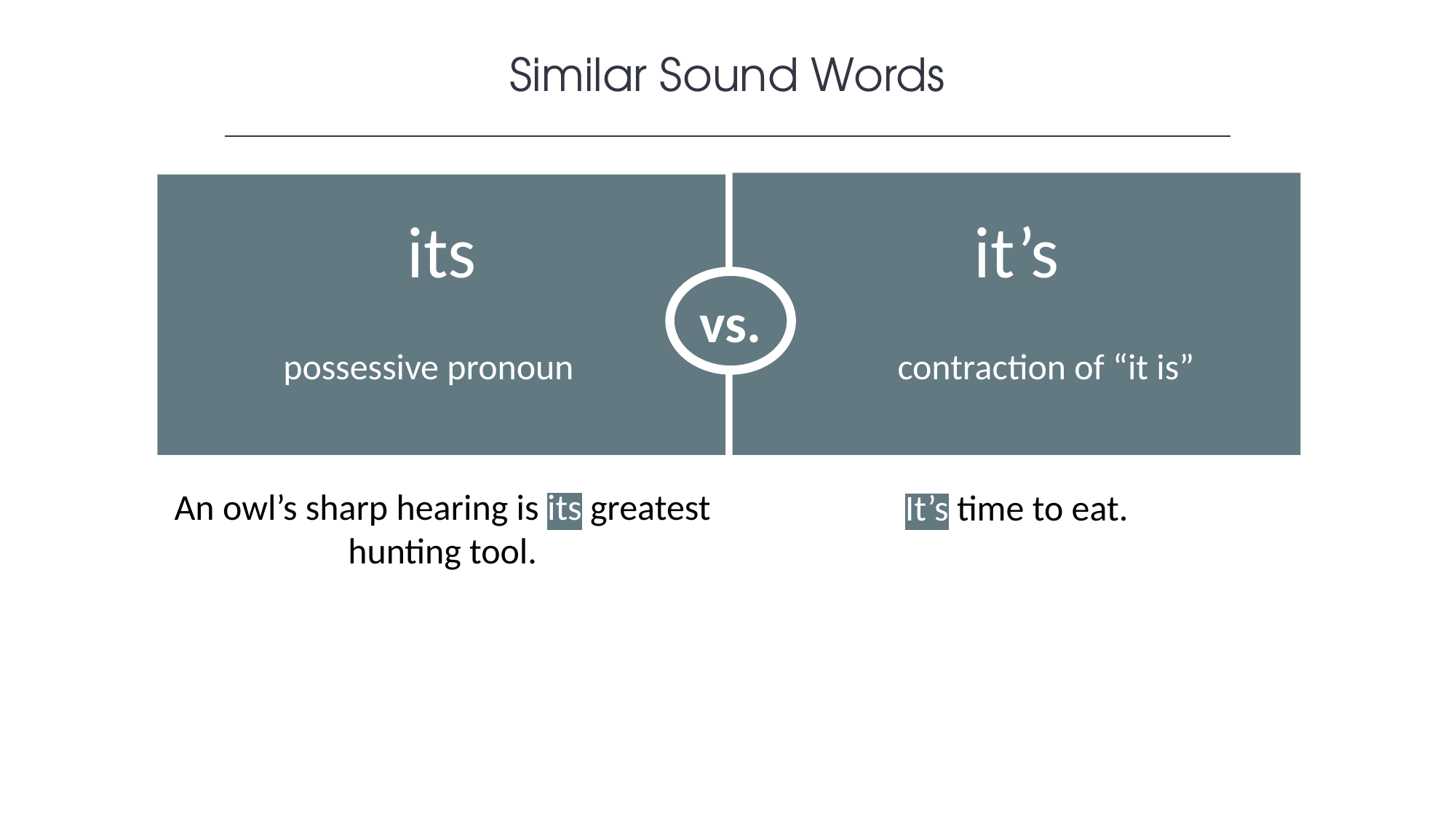

Similar Sound Words

vs.
it’s
its
contraction of “it is”
possessive pronoun
An owl’s sharp hearing is its greatest hunting tool.
It’s time to eat.